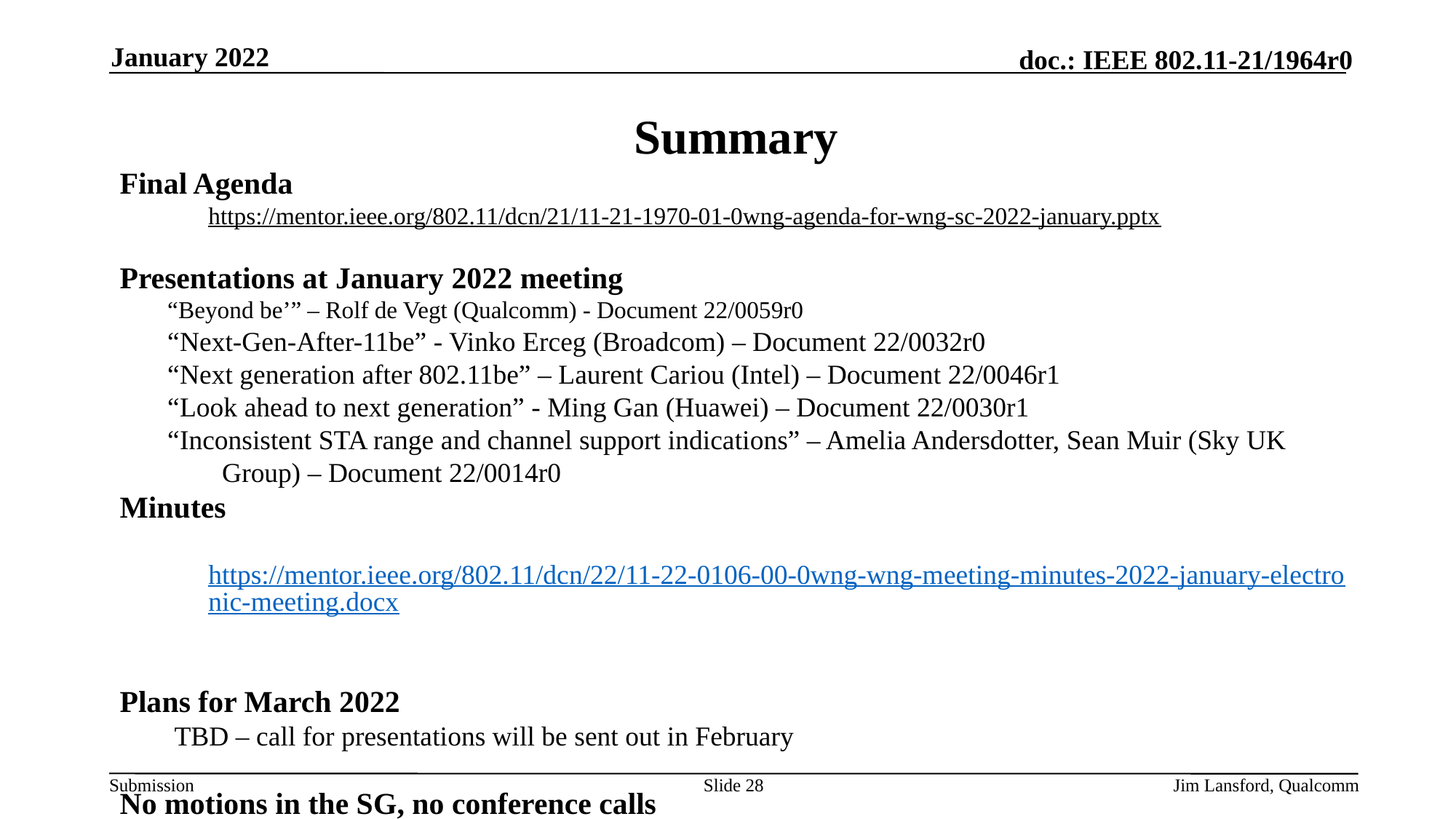

January 2022
Summary
Final Agenda
https://mentor.ieee.org/802.11/dcn/21/11-21-1970-01-0wng-agenda-for-wng-sc-2022-january.pptx

Presentations at January 2022 meeting
“Beyond be’” – Rolf de Vegt (Qualcomm) - Document 22/0059r0
“Next-Gen-After-11be” - Vinko Erceg (Broadcom) – Document 22/0032r0
“Next generation after 802.11be” – Laurent Cariou (Intel) – Document 22/0046r1
“Look ahead to next generation” - Ming Gan (Huawei) – Document 22/0030r1
“Inconsistent STA range and channel support indications” – Amelia Andersdotter, Sean Muir (Sky UK Group) – Document 22/0014r0
Minutes
 https://mentor.ieee.org/802.11/dcn/22/11-22-0106-00-0wng-wng-meeting-minutes-2022-january-electronic-meeting.docx

Plans for March 2022
TBD – call for presentations will be sent out in February

No motions in the SG, no conference calls

Slide 28
Jim Lansford, Qualcomm